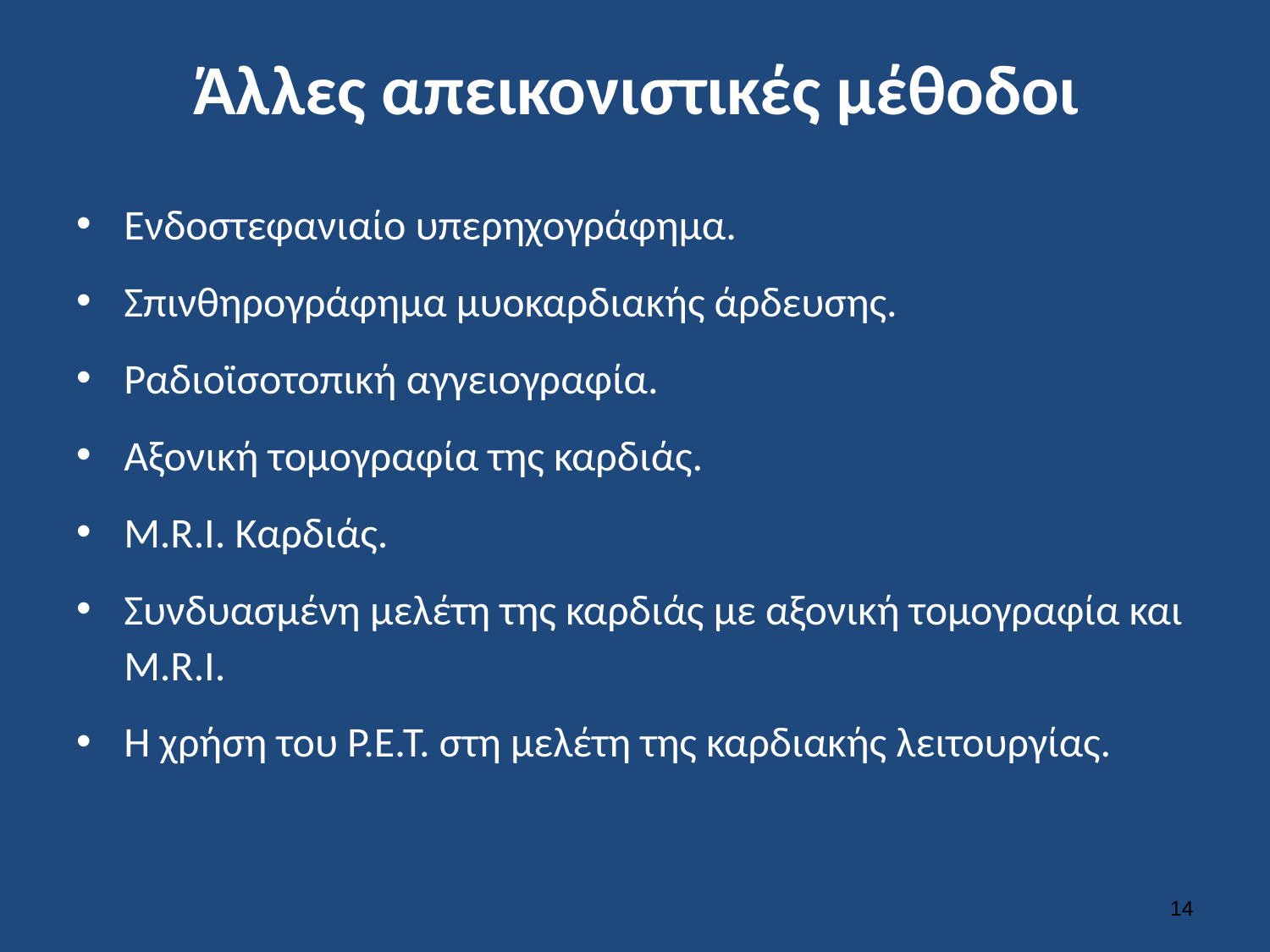

# Άλλες απεικονιστικές μέθοδοι
Ενδοστεφανιαίο υπερηχογράφημα.
Σπινθηρογράφημα μυοκαρδιακής άρδευσης.
Ραδιοϊσοτοπική αγγειογραφία.
Αξονική τομογραφία της καρδιάς.
M.R.I. Καρδιάς.
Συνδυασμένη μελέτη της καρδιάς με αξονική τομογραφία και M.R.I.
Η χρήση του Ρ.Ε.Τ. στη μελέτη της καρδιακής λειτουργίας.
14